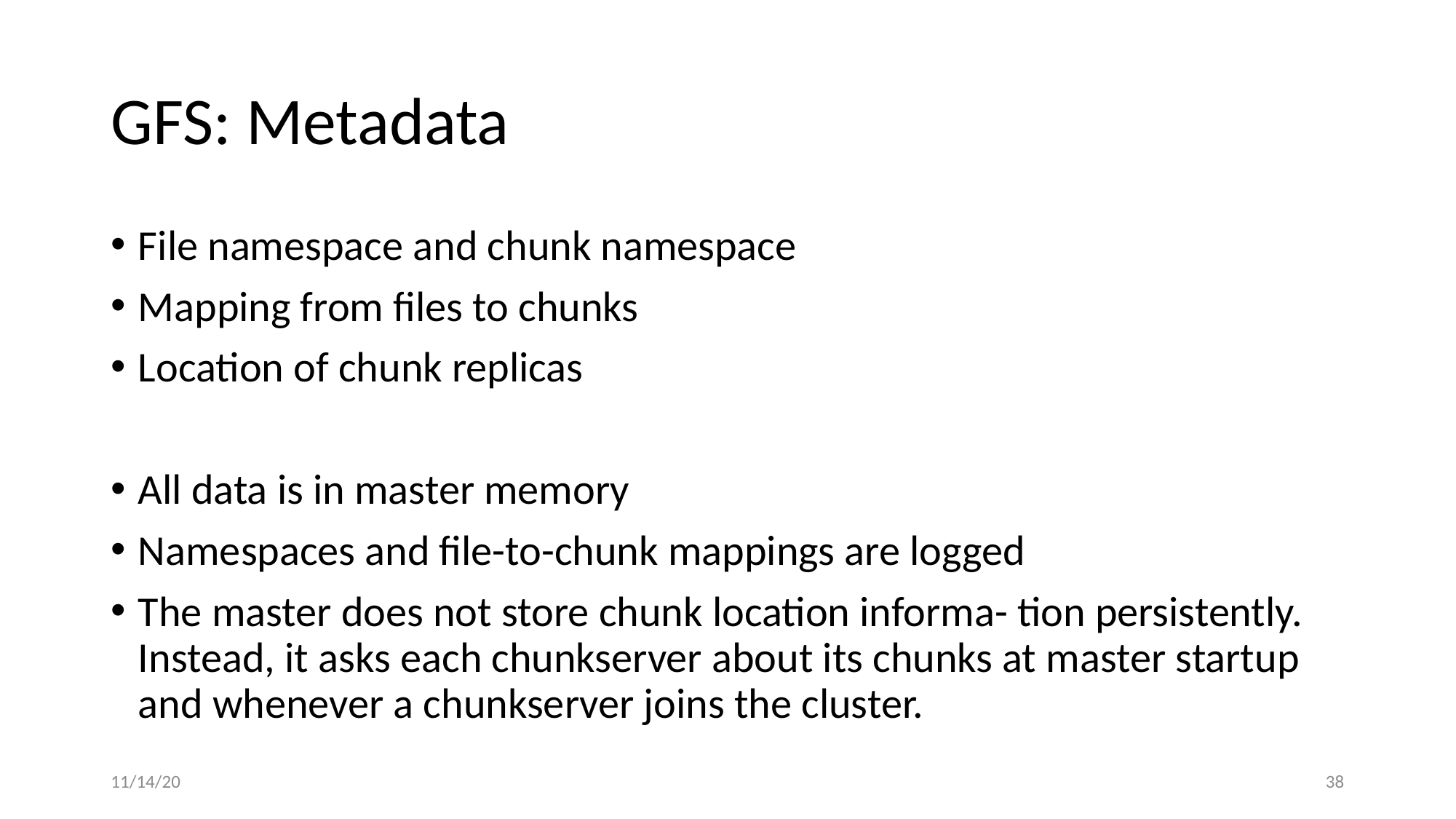

# GFS: Metadata
File namespace and chunk namespace
Mapping from files to chunks
Location of chunk replicas

All data is in master memory
Namespaces and file-to-chunk mappings are logged
The master does not store chunk location informa- tion persistently. Instead, it asks each chunkserver about its chunks at master startup and whenever a chunkserver joins the cluster.

11/14/20
38